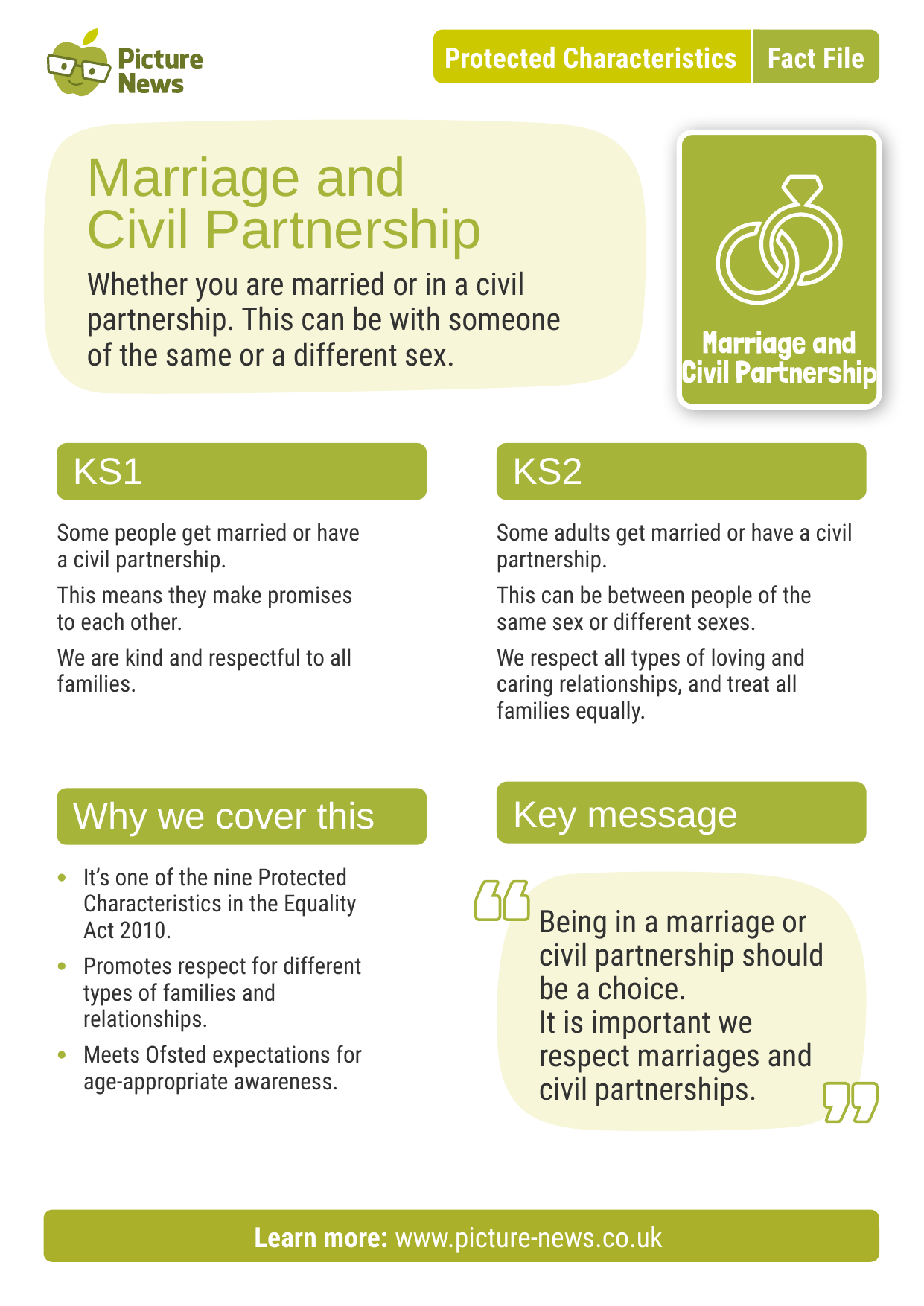

Protected Characteristics
Fact File

Marriage and
Civil Partnership
Whether you are married or in a civil partnership. This can be with someone of the same or a different sex.
KS1
KS2
Some people get married or have a civil partnership.
This means they make promises to each other.
We are kind and respectful to all families.
Some adults get married or have a civil partnership.
This can be between people of the same sex or different sexes.
We respect all types of loving and caring relationships, and treat all families equally.
Key message
Why we cover this
It’s one of the nine Protected Characteristics in the Equality Act 2010.
Promotes respect for different types of families and relationships.
Meets Ofsted expectations for age-appropriate awareness.

Being in a marriage or civil partnership should be a choice.
It is important we respect marriages and civil partnerships.

Learn more: www.picture-news.co.uk